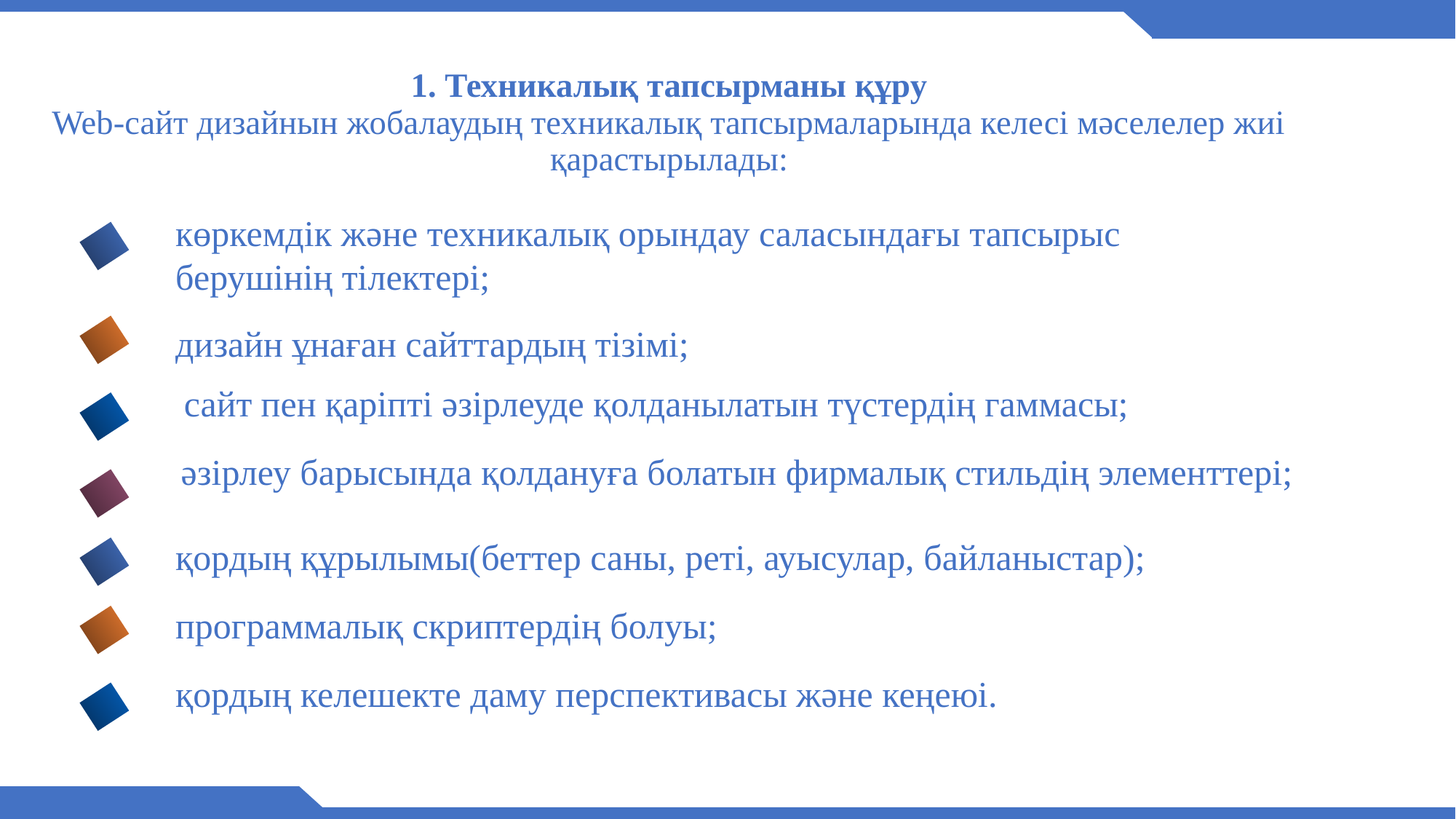

# 1. Техникалық тапсырманы құру Web-сайт дизайнын жобалаудың техникалық тапсырмаларында келесі мәселелер жиі қарастырылады:
көркемдік және техникалық орындау саласындағы тапсырыс берушінің тілектері;

дизайн ұнаған сайттардың тізімі;

сайт пен қаріпті әзірлеуде қолданылатын түстердің гаммасы;

әзірлеу барысында қолдануға болатын фирмалық стильдің элементтері;

қордың құрылымы(беттер саны, реті, ауысулар, байланыстар);

программалық скриптердің болуы;

қордың келешекте даму перспективасы және кеңеюі.